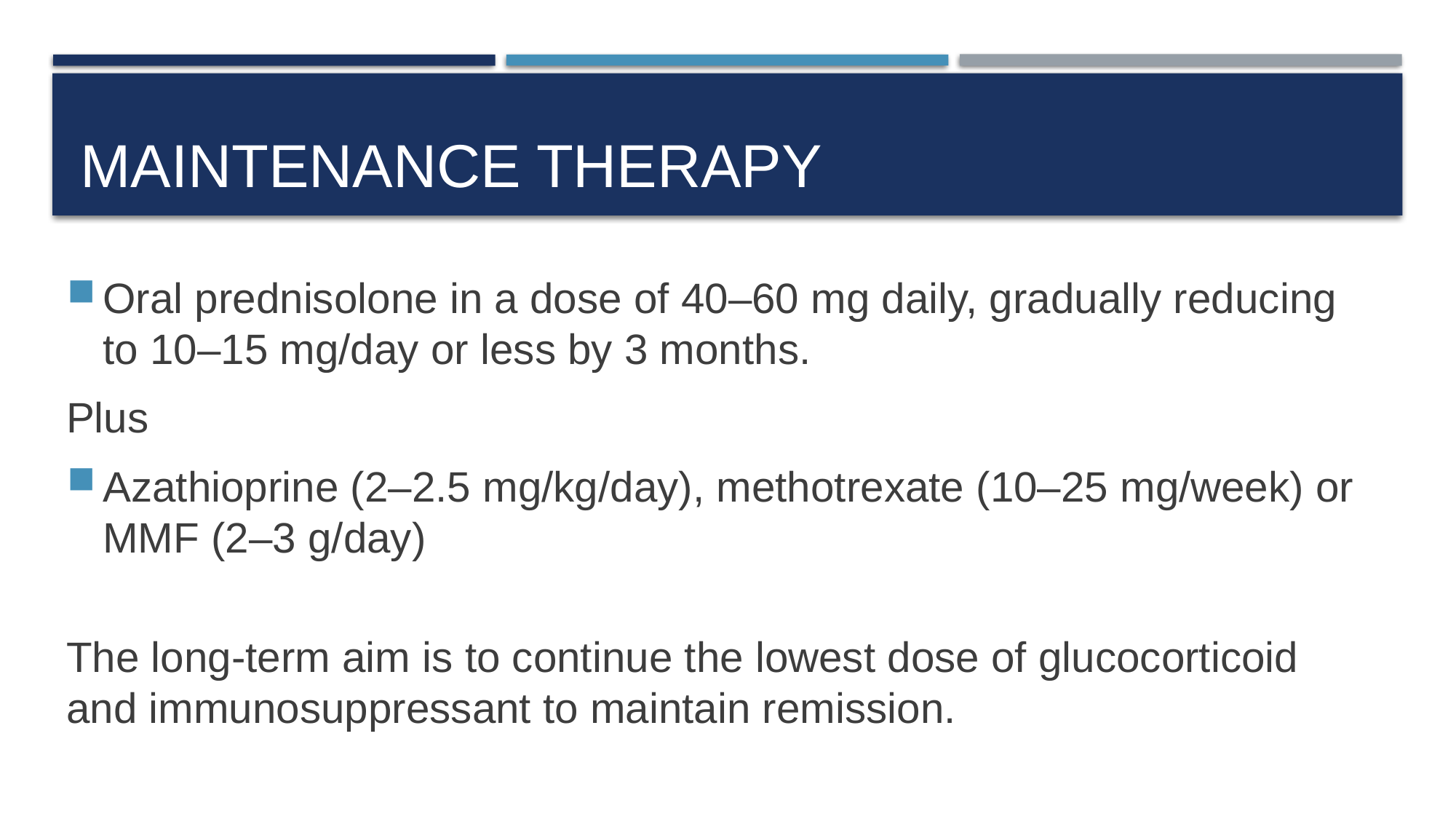

# Maintenance therapy
Oral prednisolone in a dose of 40–60 mg daily, gradually reducing to 10–15 mg/day or less by 3 months.
Plus
Azathioprine (2–2.5 mg/kg/day), methotrexate (10–25 mg/week) or MMF (2–3 g/day)
The long-term aim is to continue the lowest dose of glucocorticoid and immunosuppressant to maintain remission.